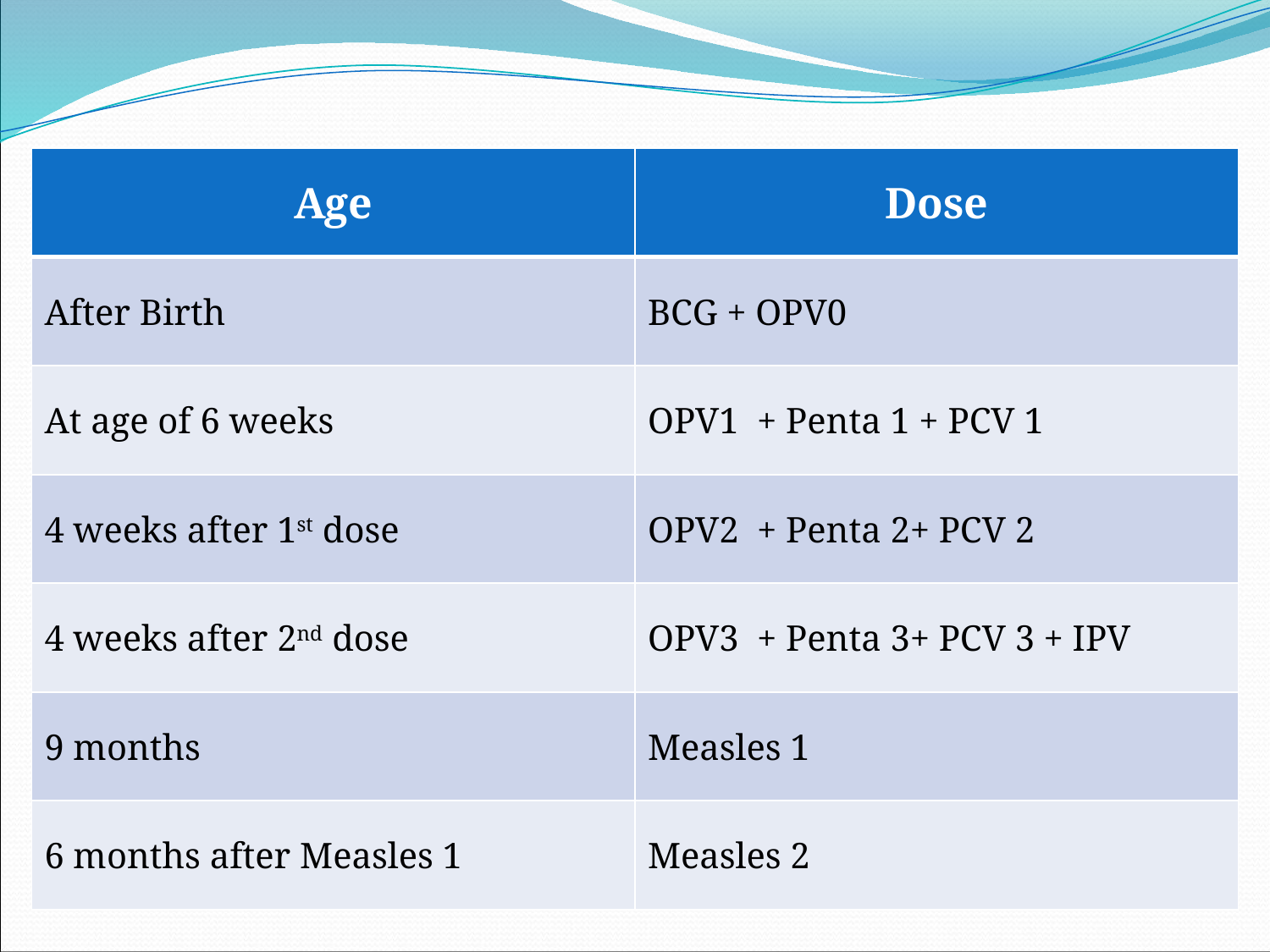

| Age | Dose |
| --- | --- |
| After Birth | BCG + OPV0 |
| At age of 6 weeks | OPV1 + Penta 1 + PCV 1 |
| 4 weeks after 1st dose | OPV2 + Penta 2+ PCV 2 |
| 4 weeks after 2nd dose | OPV3 + Penta 3+ PCV 3 + IPV |
| 9 months | Measles 1 |
| 6 months after Measles 1 | Measles 2 |